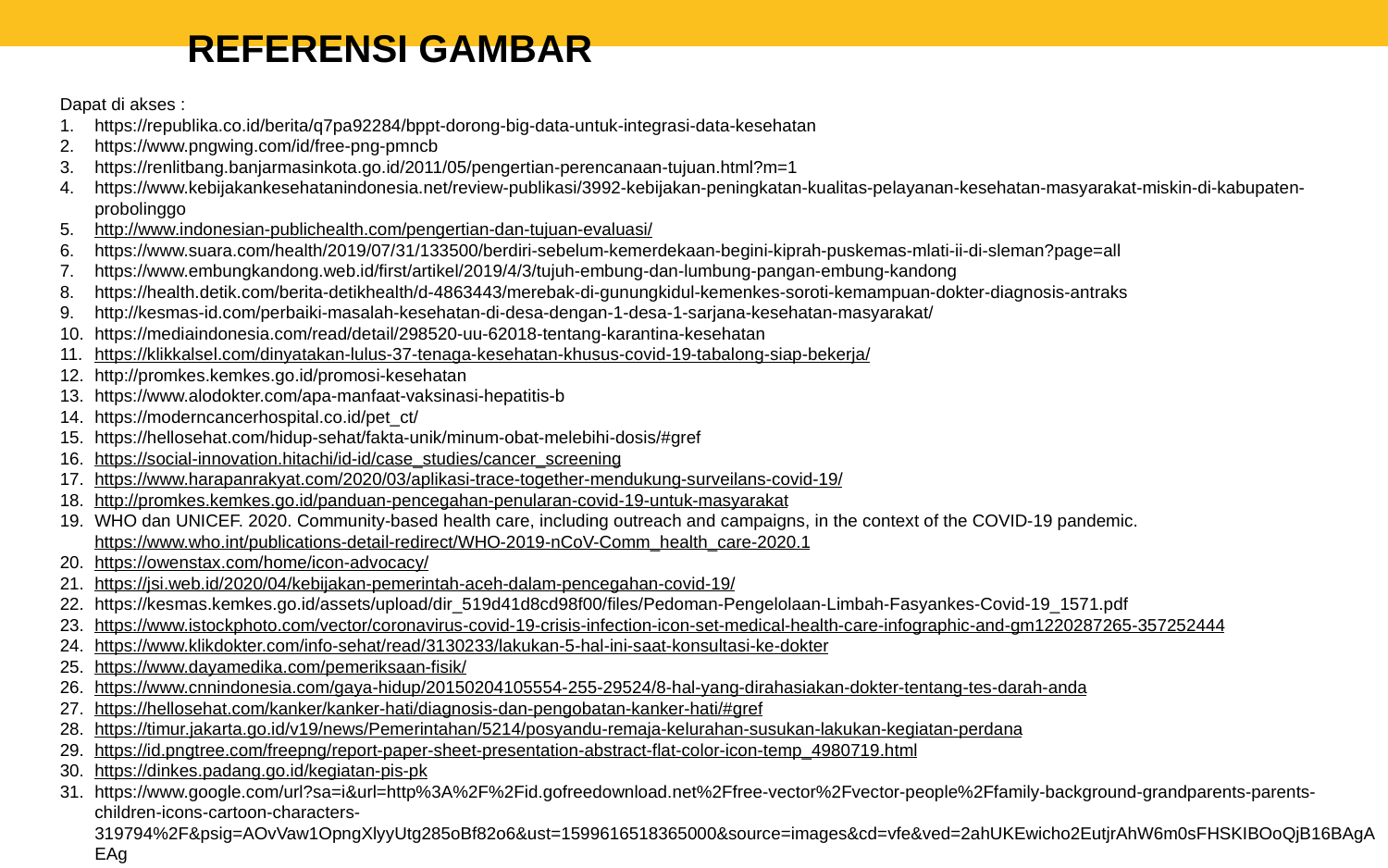

REFERENSI GAMBAR
Dapat di akses :
https://republika.co.id/berita/q7pa92284/bppt-dorong-big-data-untuk-integrasi-data-kesehatan
https://www.pngwing.com/id/free-png-pmncb
https://renlitbang.banjarmasinkota.go.id/2011/05/pengertian-perencanaan-tujuan.html?m=1
https://www.kebijakankesehatanindonesia.net/review-publikasi/3992-kebijakan-peningkatan-kualitas-pelayanan-kesehatan-masyarakat-miskin-di-kabupaten-probolinggo
http://www.indonesian-publichealth.com/pengertian-dan-tujuan-evaluasi/
https://www.suara.com/health/2019/07/31/133500/berdiri-sebelum-kemerdekaan-begini-kiprah-puskemas-mlati-ii-di-sleman?page=all
https://www.embungkandong.web.id/first/artikel/2019/4/3/tujuh-embung-dan-lumbung-pangan-embung-kandong
https://health.detik.com/berita-detikhealth/d-4863443/merebak-di-gunungkidul-kemenkes-soroti-kemampuan-dokter-diagnosis-antraks
http://kesmas-id.com/perbaiki-masalah-kesehatan-di-desa-dengan-1-desa-1-sarjana-kesehatan-masyarakat/
https://mediaindonesia.com/read/detail/298520-uu-62018-tentang-karantina-kesehatan
https://klikkalsel.com/dinyatakan-lulus-37-tenaga-kesehatan-khusus-covid-19-tabalong-siap-bekerja/
http://promkes.kemkes.go.id/promosi-kesehatan
https://www.alodokter.com/apa-manfaat-vaksinasi-hepatitis-b
https://moderncancerhospital.co.id/pet_ct/
https://hellosehat.com/hidup-sehat/fakta-unik/minum-obat-melebihi-dosis/#gref
https://social-innovation.hitachi/id-id/case_studies/cancer_screening
https://www.harapanrakyat.com/2020/03/aplikasi-trace-together-mendukung-surveilans-covid-19/
http://promkes.kemkes.go.id/panduan-pencegahan-penularan-covid-19-untuk-masyarakat
WHO dan UNICEF. 2020. Community-based health care, including outreach and campaigns, in the context of the COVID-19 pandemic. https://www.who.int/publications-detail-redirect/WHO-2019-nCoV-Comm_health_care-2020.1
https://owenstax.com/home/icon-advocacy/
https://jsi.web.id/2020/04/kebijakan-pemerintah-aceh-dalam-pencegahan-covid-19/
https://kesmas.kemkes.go.id/assets/upload/dir_519d41d8cd98f00/files/Pedoman-Pengelolaan-Limbah-Fasyankes-Covid-19_1571.pdf
https://www.istockphoto.com/vector/coronavirus-covid-19-crisis-infection-icon-set-medical-health-care-infographic-and-gm1220287265-357252444
https://www.klikdokter.com/info-sehat/read/3130233/lakukan-5-hal-ini-saat-konsultasi-ke-dokter
https://www.dayamedika.com/pemeriksaan-fisik/
https://www.cnnindonesia.com/gaya-hidup/20150204105554-255-29524/8-hal-yang-dirahasiakan-dokter-tentang-tes-darah-anda
https://hellosehat.com/kanker/kanker-hati/diagnosis-dan-pengobatan-kanker-hati/#gref
https://timur.jakarta.go.id/v19/news/Pemerintahan/5214/posyandu-remaja-kelurahan-susukan-lakukan-kegiatan-perdana
https://id.pngtree.com/freepng/report-paper-sheet-presentation-abstract-flat-color-icon-temp_4980719.html
https://dinkes.padang.go.id/kegiatan-pis-pk
https://www.google.com/url?sa=i&url=http%3A%2F%2Fid.gofreedownload.net%2Ffree-vector%2Fvector-people%2Ffamily-background-grandparents-parents-children-icons-cartoon-characters-319794%2F&psig=AOvVaw1OpngXlyyUtg285oBf82o6&ust=1599616518365000&source=images&cd=vfe&ved=2ahUKEwicho2EutjrAhW6m0sFHSKIBOoQjB16BAgAEAg